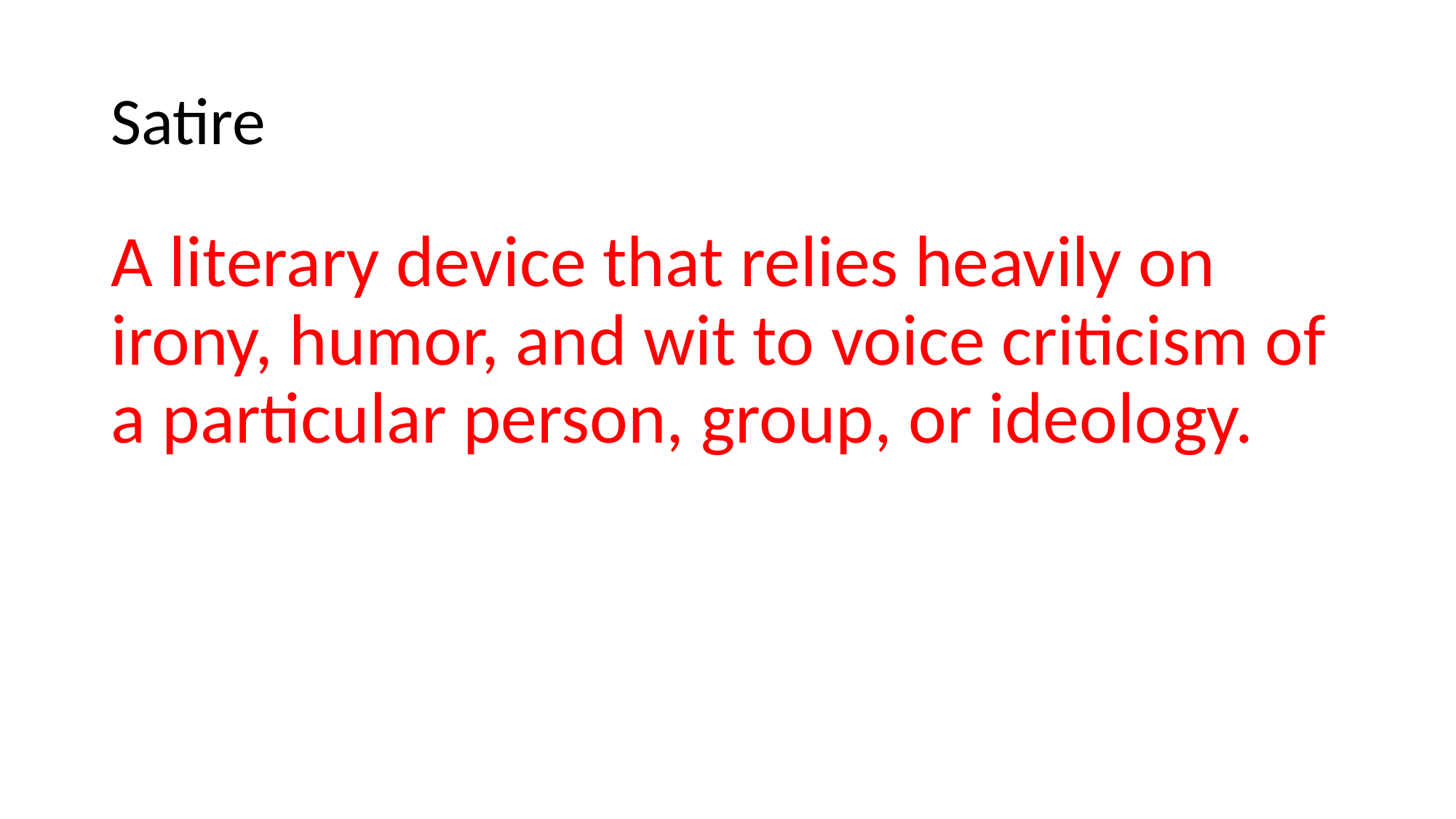

# Satire
A literary device that relies heavily on irony, humor, and wit to voice criticism of a particular person, group, or ideology.